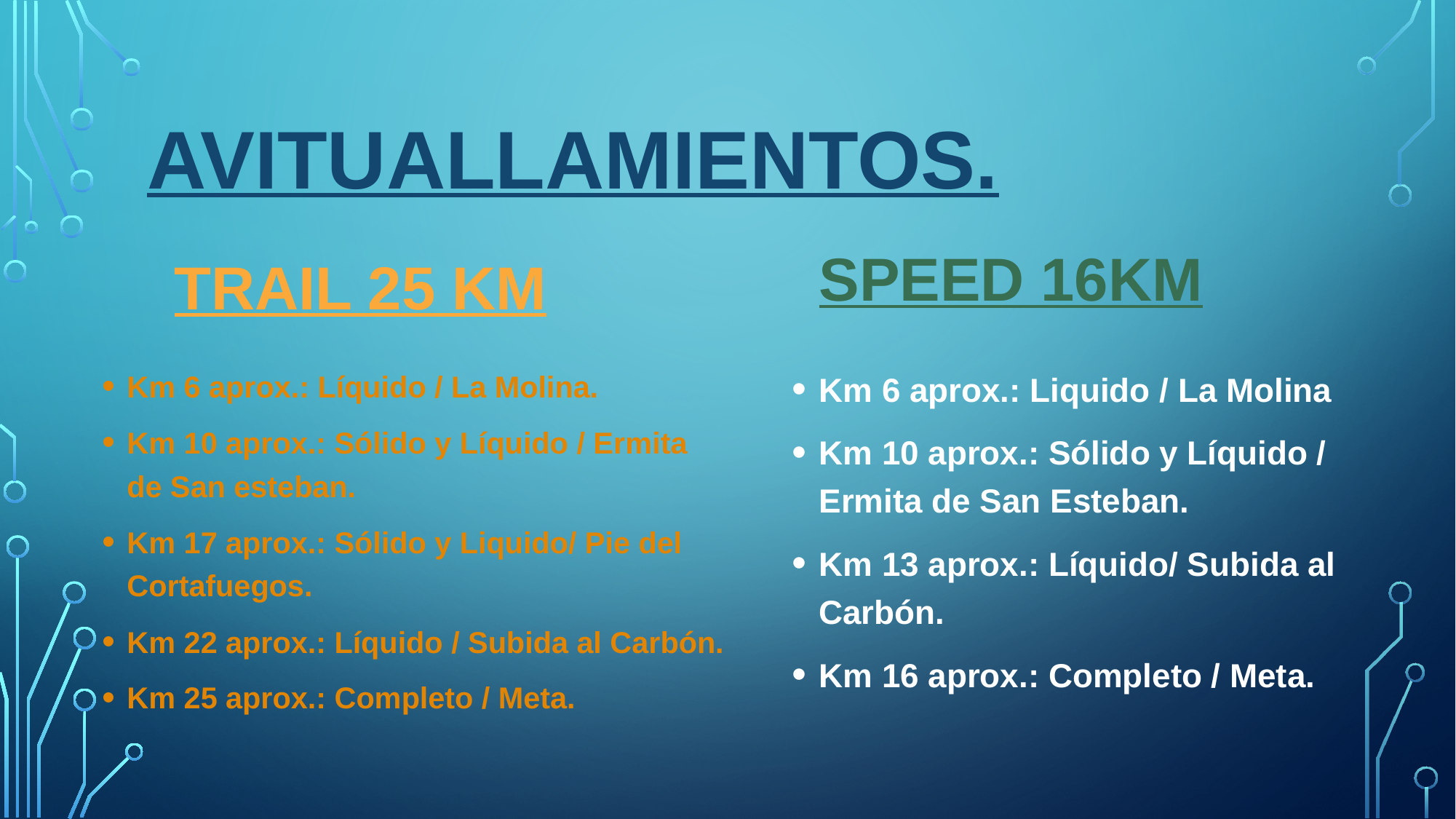

# AVITUALLAMIENTOS.
SPEED 16KM
TRAIL 25 KM
Km 6 aprox.: Líquido / La Molina.
Km 10 aprox.: Sólido y Líquido / Ermita de San esteban.
Km 17 aprox.: Sólido y Liquido/ Pie del Cortafuegos.
Km 22 aprox.: Líquido / Subida al Carbón.
Km 25 aprox.: Completo / Meta.

Km 6 aprox.: Liquido / La Molina
Km 10 aprox.: Sólido y Líquido / Ermita de San Esteban.
Km 13 aprox.: Líquido/ Subida al Carbón.
Km 16 aprox.: Completo / Meta.